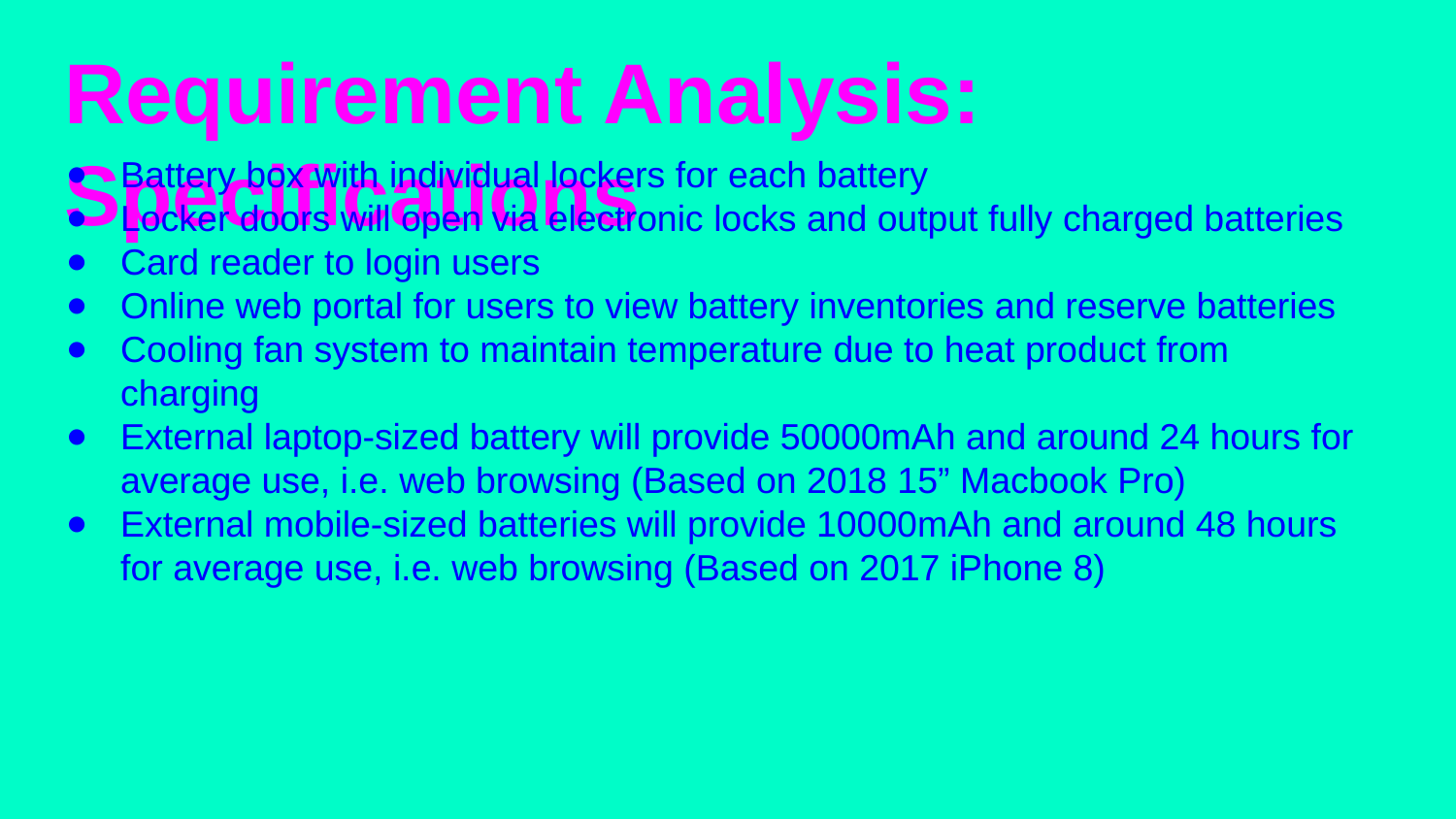

# Requirement Analysis: Specifications
Battery box with individual lockers for each battery
Locker doors will open via electronic locks and output fully charged batteries
Card reader to login users
Online web portal for users to view battery inventories and reserve batteries
Cooling fan system to maintain temperature due to heat product from charging
External laptop-sized battery will provide 50000mAh and around 24 hours for average use, i.e. web browsing (Based on 2018 15” Macbook Pro)
External mobile-sized batteries will provide 10000mAh and around 48 hours for average use, i.e. web browsing (Based on 2017 iPhone 8)